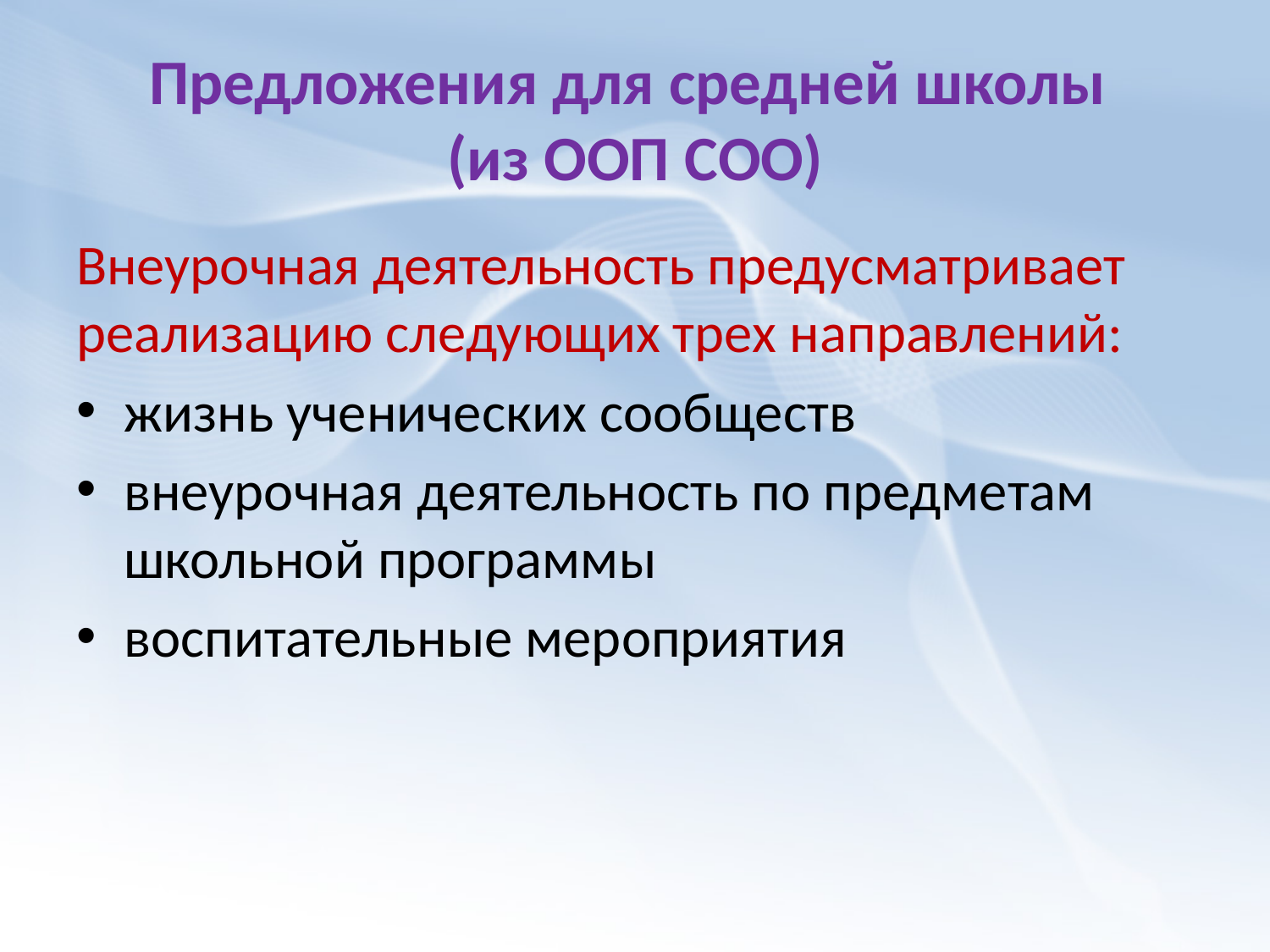

# Предложения для средней школы (из ООП СОО)
Внеурочная деятельность предусматривает реализацию следующих трех направлений:
жизнь ученических сообществ
внеурочная деятельность по предметам школьной программы
воспитательные мероприятия